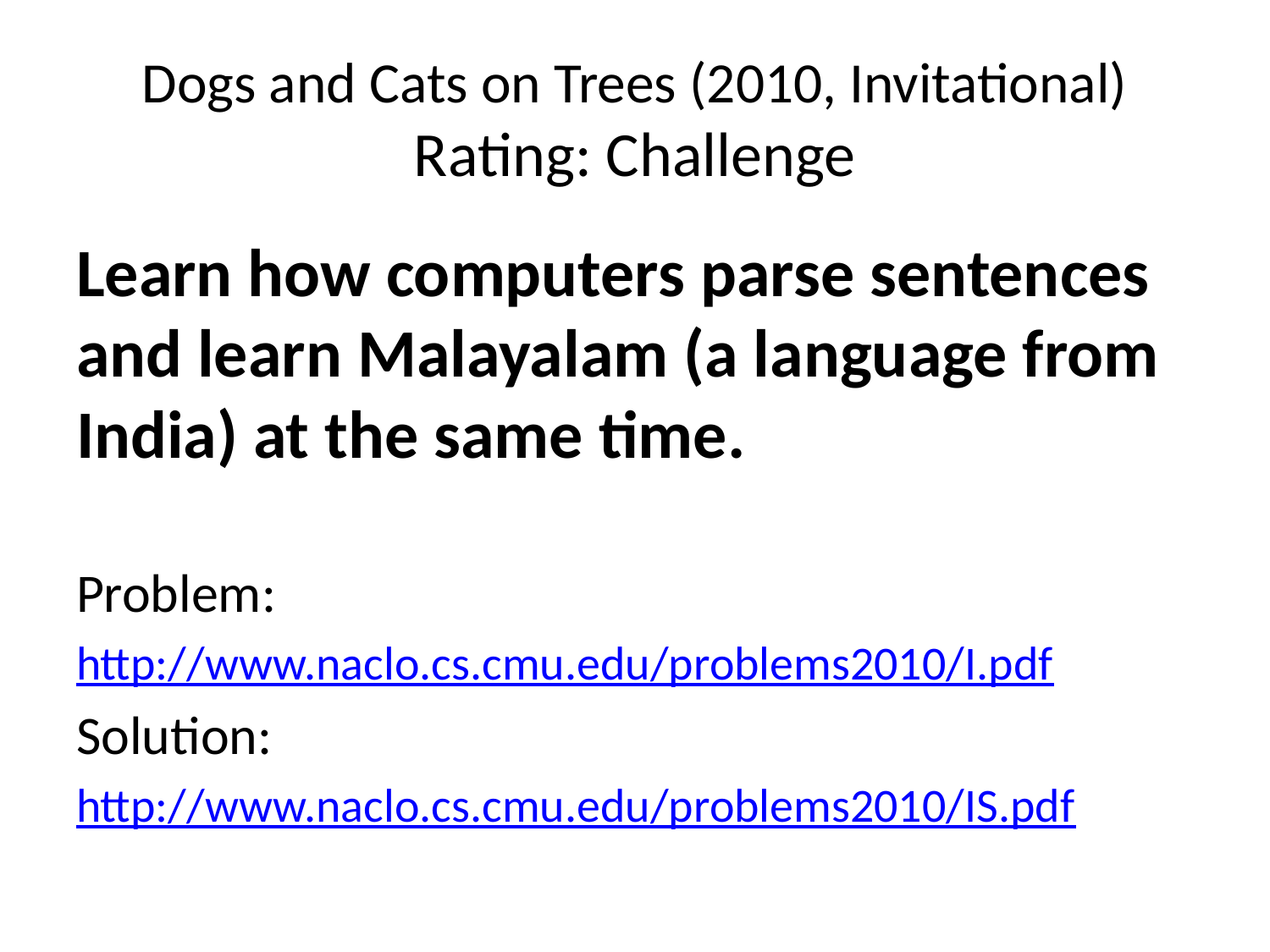

# Dogs and Cats on Trees (2010, Invitational) Rating: Challenge
Learn how computers parse sentences and learn Malayalam (a language from India) at the same time.

Problem:
http://www.naclo.cs.cmu.edu/problems2010/I.pdf
Solution:
http://www.naclo.cs.cmu.edu/problems2010/IS.pdf